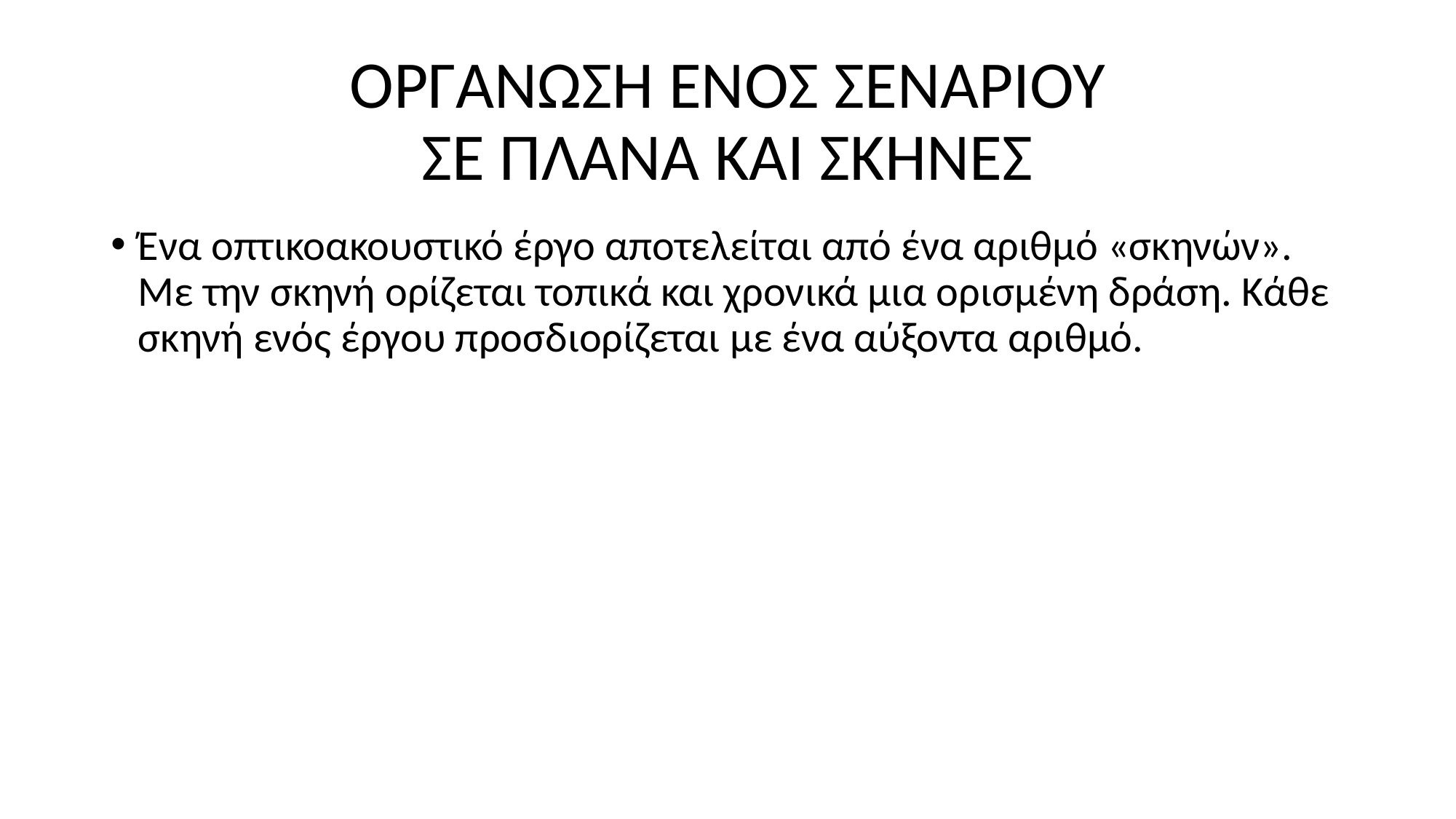

# ΟΡΓΑΝΩΣΗ ΕΝΟΣ ΣΕΝΑΡΙΟΥ ΣΕ ΠΛΑΝΑ ΚΑΙ ΣΚΗΝΕΣ
Ένα οπτικοακουστικό έργο αποτελείται από ένα αριθμό «σκηνών». Με την σκηνή ορίζεται τοπικά και χρονικά μια ορισμένη δράση. Κάθε σκηνή ενός έργου προσδιορίζεται με ένα αύξοντα αριθμό.